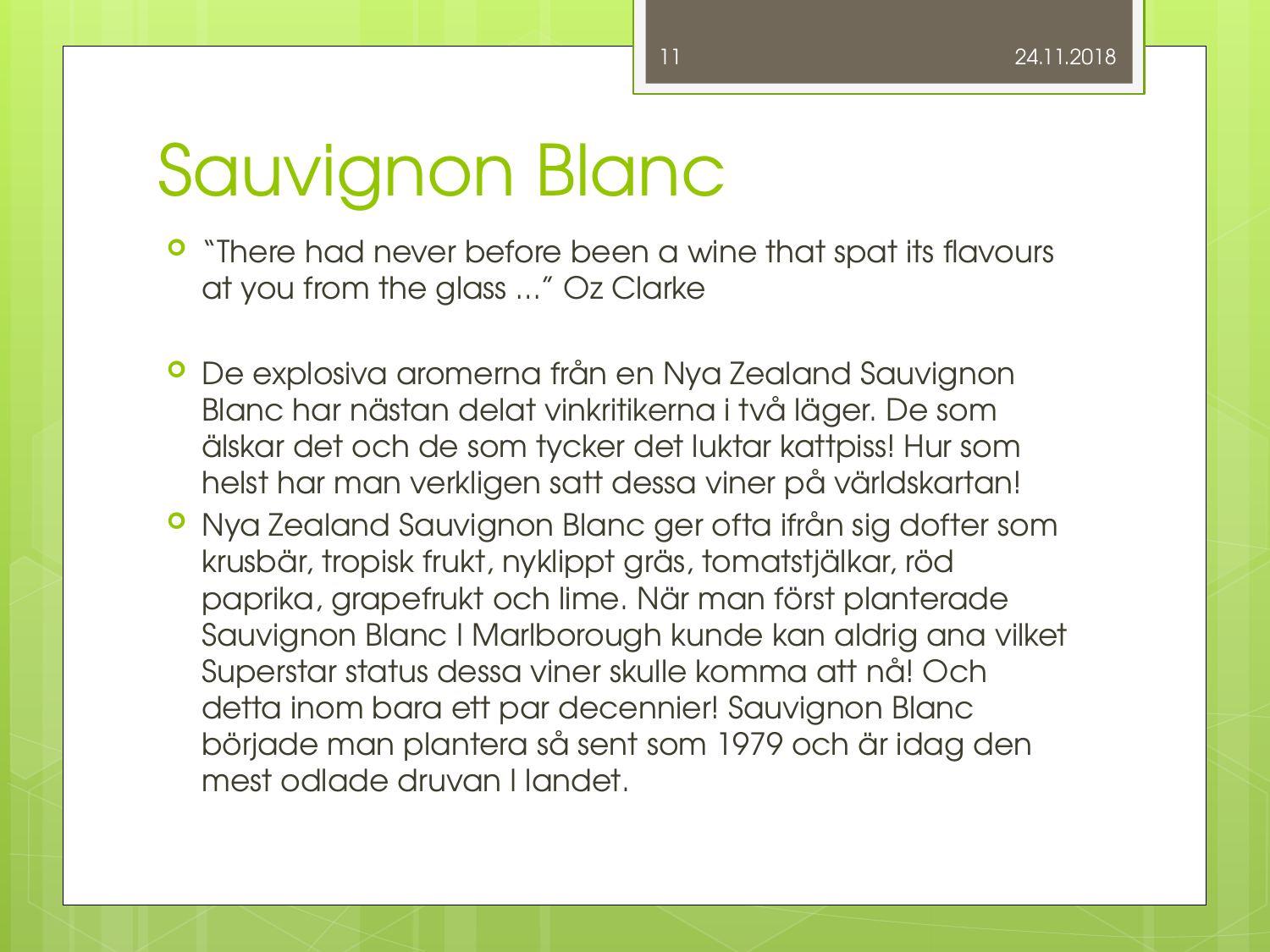

11
24.11.2018
# Sauvignon Blanc
“There had never before been a wine that spat its flavours at you from the glass …” Oz Clarke

De explosiva aromerna från en Nya Zealand Sauvignon Blanc har nästan delat vinkritikerna i två läger. De som älskar det och de som tycker det luktar kattpiss! Hur som helst har man verkligen satt dessa viner på världskartan!
Nya Zealand Sauvignon Blanc ger ofta ifrån sig dofter som krusbär, tropisk frukt, nyklippt gräs, tomatstjälkar, röd paprika, grapefrukt och lime. När man först planterade Sauvignon Blanc I Marlborough kunde kan aldrig ana vilket Superstar status dessa viner skulle komma att nå! Och detta inom bara ett par decennier! Sauvignon Blanc började man plantera så sent som 1979 och är idag den mest odlade druvan I landet.